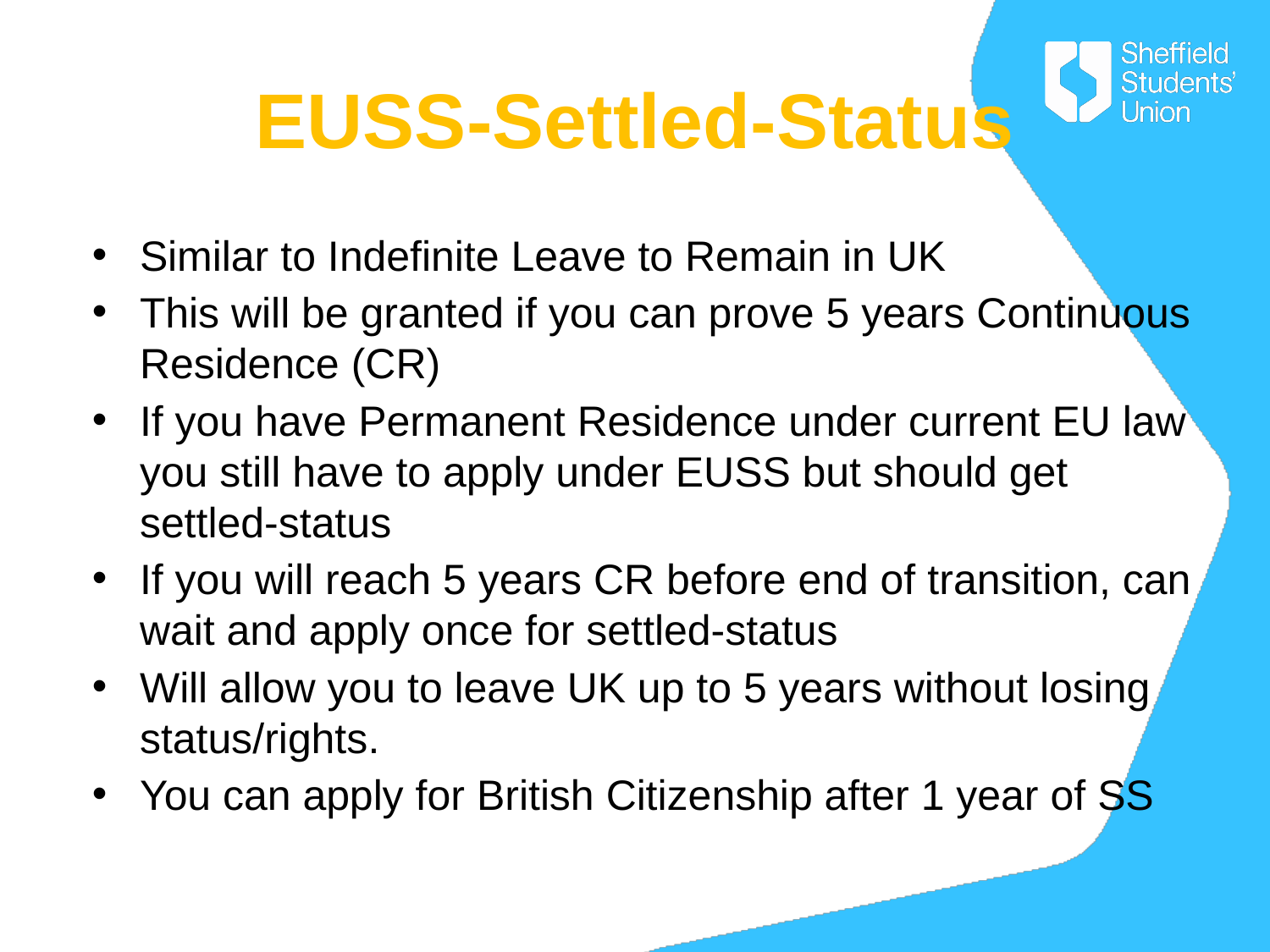

# EUSS-Settled-Status
Similar to Indefinite Leave to Remain in UK
This will be granted if you can prove 5 years Continuous Residence (CR)
If you have Permanent Residence under current EU law you still have to apply under EUSS but should get settled-status
If you will reach 5 years CR before end of transition, can wait and apply once for settled-status
Will allow you to leave UK up to 5 years without losing status/rights.
You can apply for British Citizenship after 1 year of SS